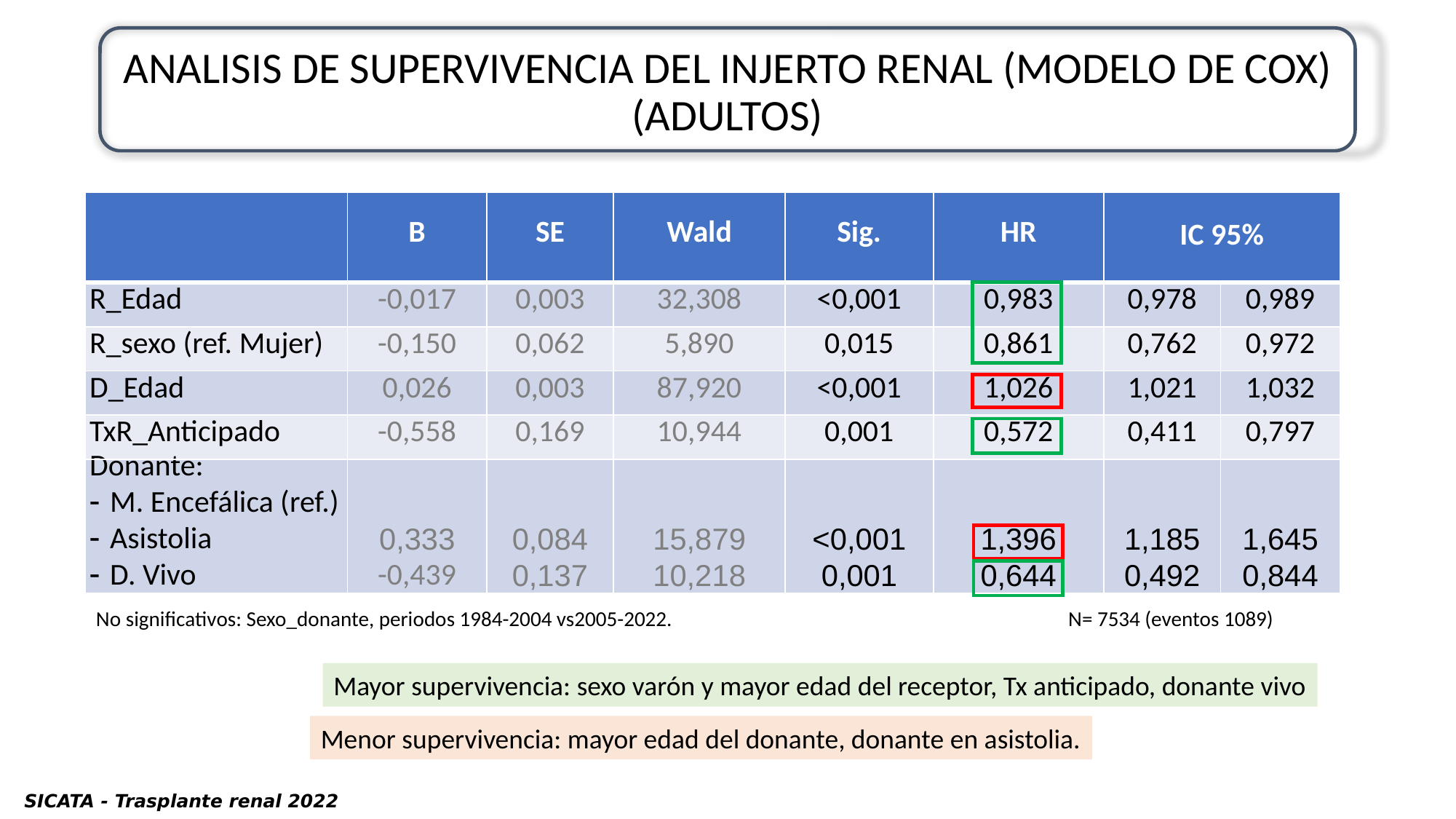

# ANALISIS DE SUPERVIVENCIA DEL INJERTO RENAL (MODELO DE COX) (ADULTOS)
|  | B | SE | Wald | Sig. | HR | IC 95% |  |
| --- | --- | --- | --- | --- | --- | --- | --- |
| R\_Edad | -0,017 | 0,003 | 32,308 | <0,001 | 0,983 | 0,978 | 0,989 |
| R\_sexo (ref. Mujer) | -0,150 | 0,062 | 5,890 | 0,015 | 0,861 | 0,762 | 0,972 |
| D\_Edad | 0,026 | 0,003 | 87,920 | <0,001 | 1,026 | 1,021 | 1,032 |
| TxR\_Anticipado | -0,558 | 0,169 | 10,944 | 0,001 | 0,572 | 0,411 | 0,797 |
| Donante: M. Encefálica (ref.) Asistolia D. Vivo | 0,333 -0,439 | 0,084 0,137 | 15,879 10,218 | <0,001 0,001 | 1,396 0,644 | 1,185 0,492 | 1,645 0,844 |

No significativos: Sexo_donante, periodos 1984-2004 vs2005-2022.
N= 7534 (eventos 1089)
Mayor supervivencia: sexo varón y mayor edad del receptor, Tx anticipado, donante vivo
Menor supervivencia: mayor edad del donante, donante en asistolia.
SICATA - Trasplante renal 2022